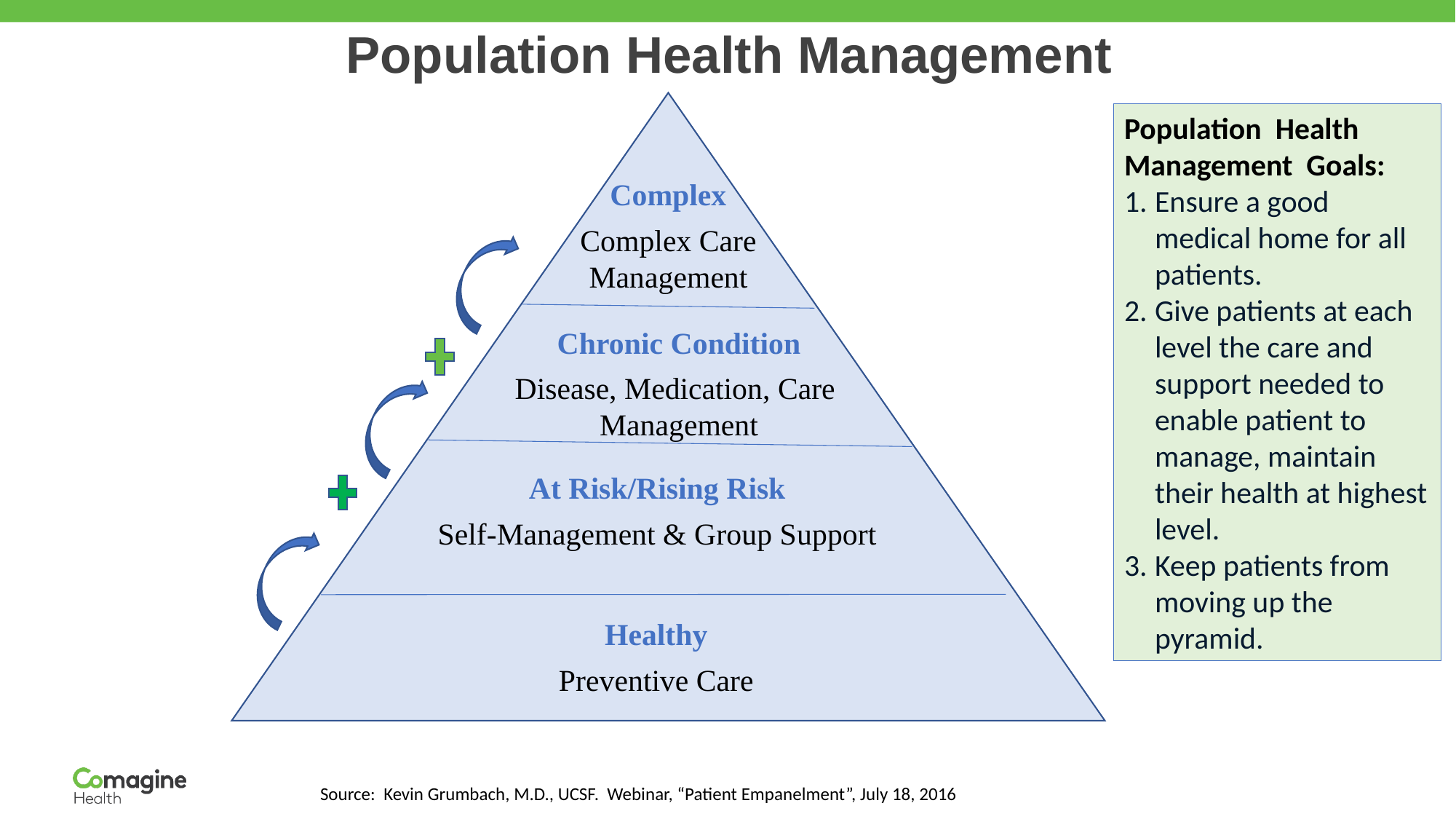

# Population Health Management

Population  Health Management  Goals:
Ensure a good medical home for all patients.
Give patients at each level the care and support needed to enable patient to manage, maintain their health at highest level.
Keep patients from moving up the pyramid.
Complex
Complex Care Management

Chronic Condition
Disease, Medication, Care  Management

At Risk/Rising Risk
Self-Management & Group Support

Healthy
Preventive Care
Source:  Kevin Grumbach, M.D., UCSF.  Webinar, “Patient Empanelment”, July 18, 2016